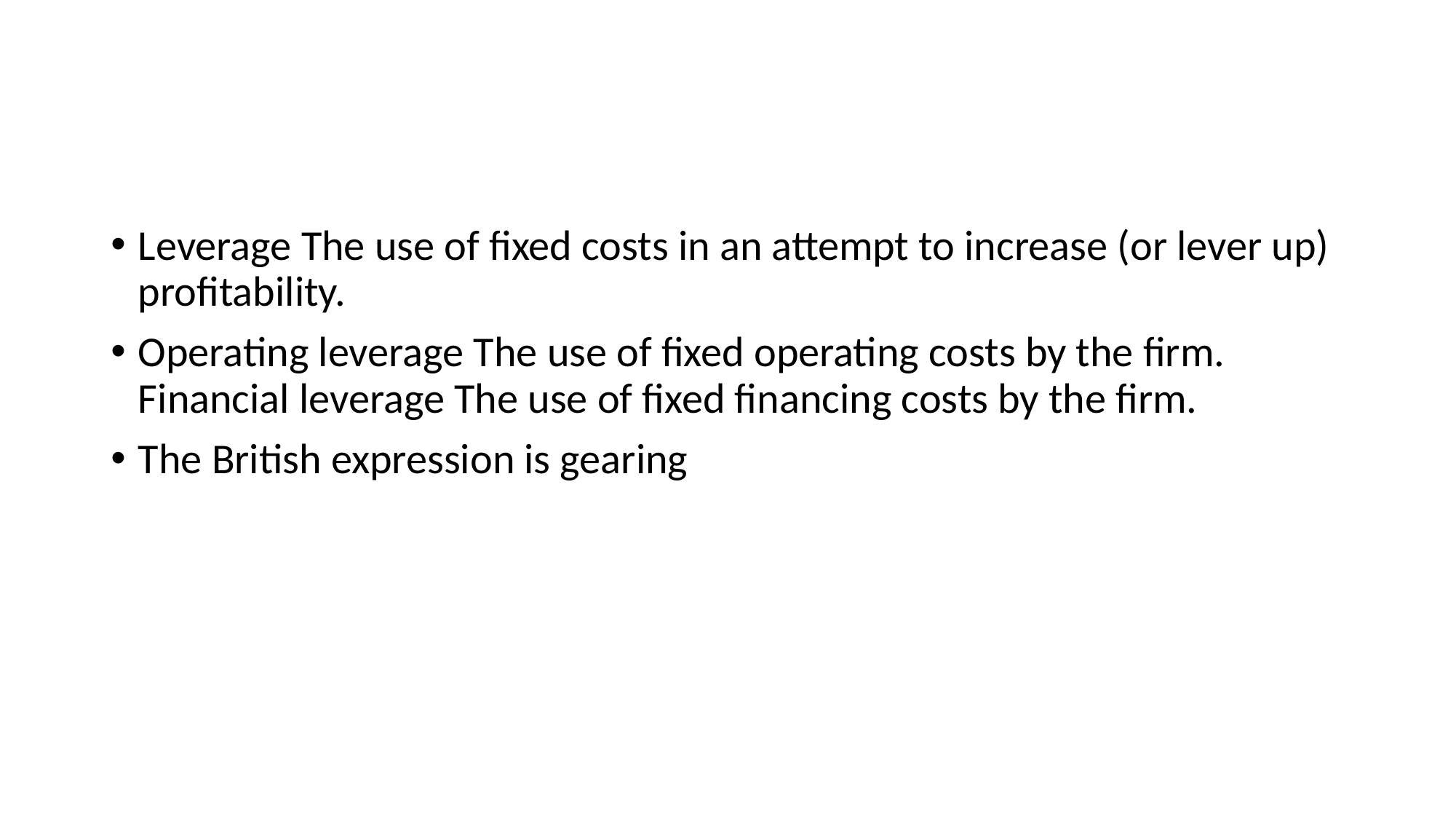

Leverage The use of fixed costs in an attempt to increase (or lever up) profitability.
Operating leverage The use of fixed operating costs by the firm. Financial leverage The use of fixed financing costs by the firm.
The British expression is gearing